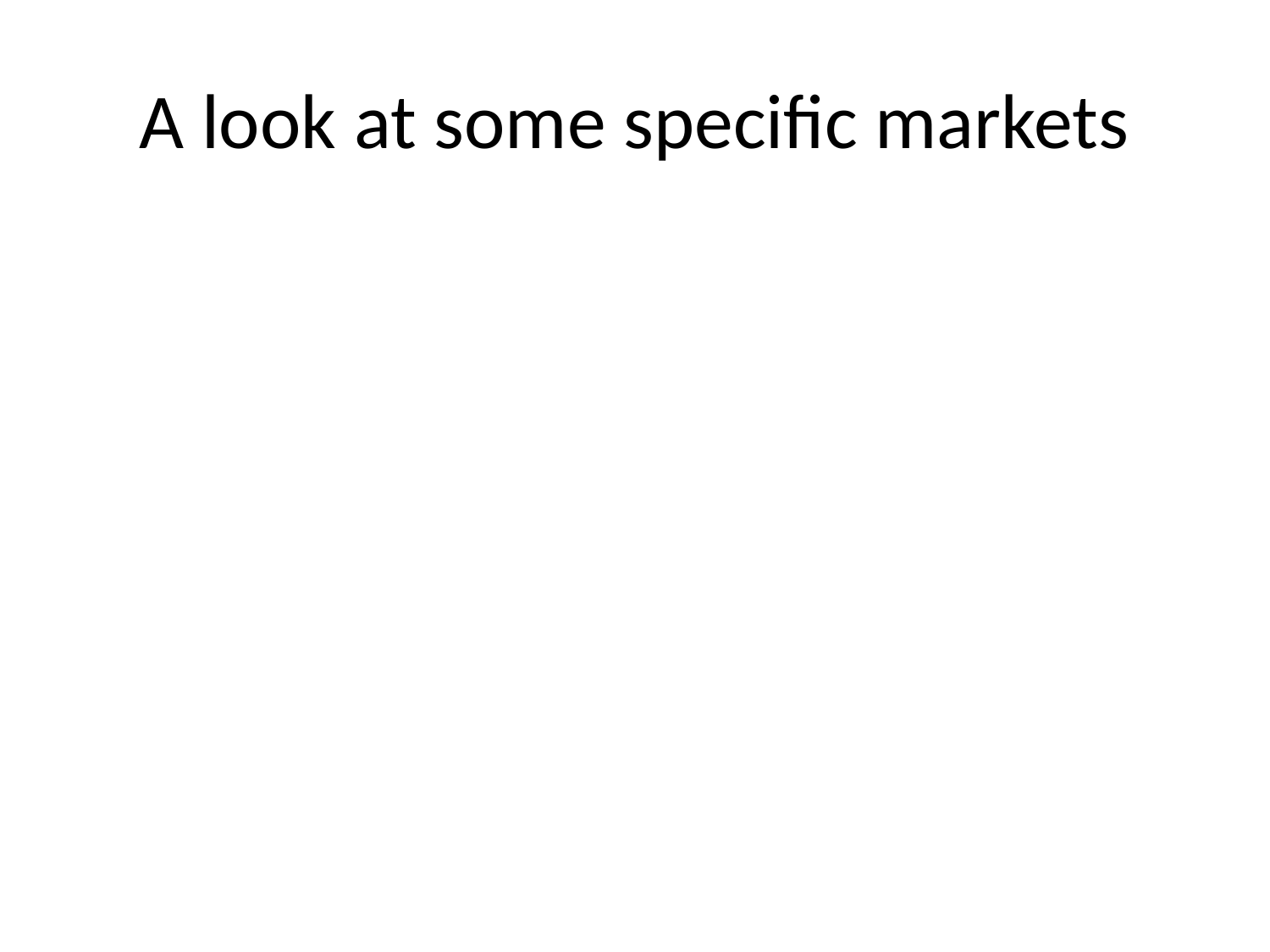

# A look at some specific markets